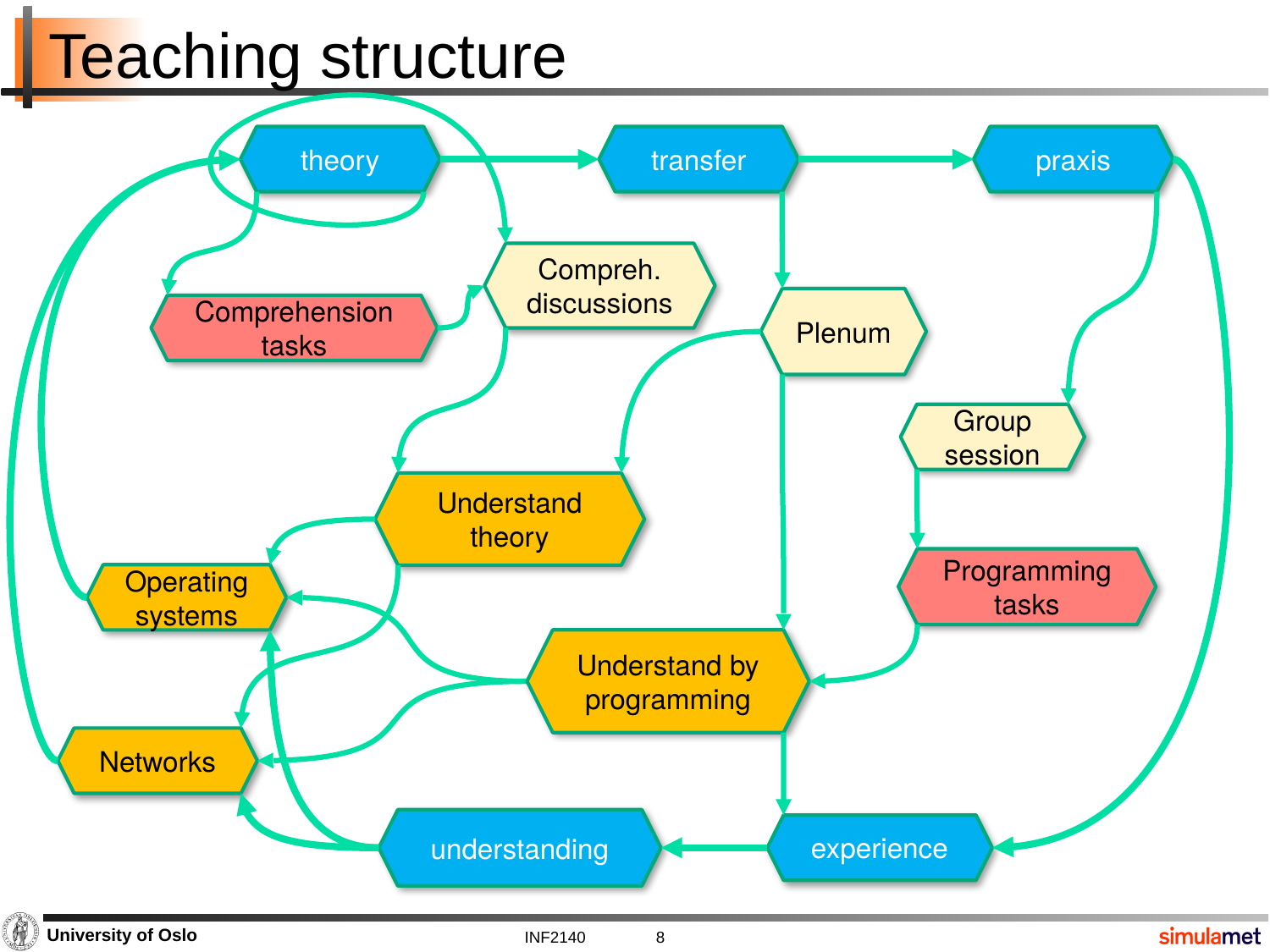

# Teaching structure
theory
transfer
praxis
Compreh.
discussions
Plenum
Comprehension tasks
Group session
Understand theory
Programming tasks
Operating systems
Understand by programming
Networks
understanding
experience